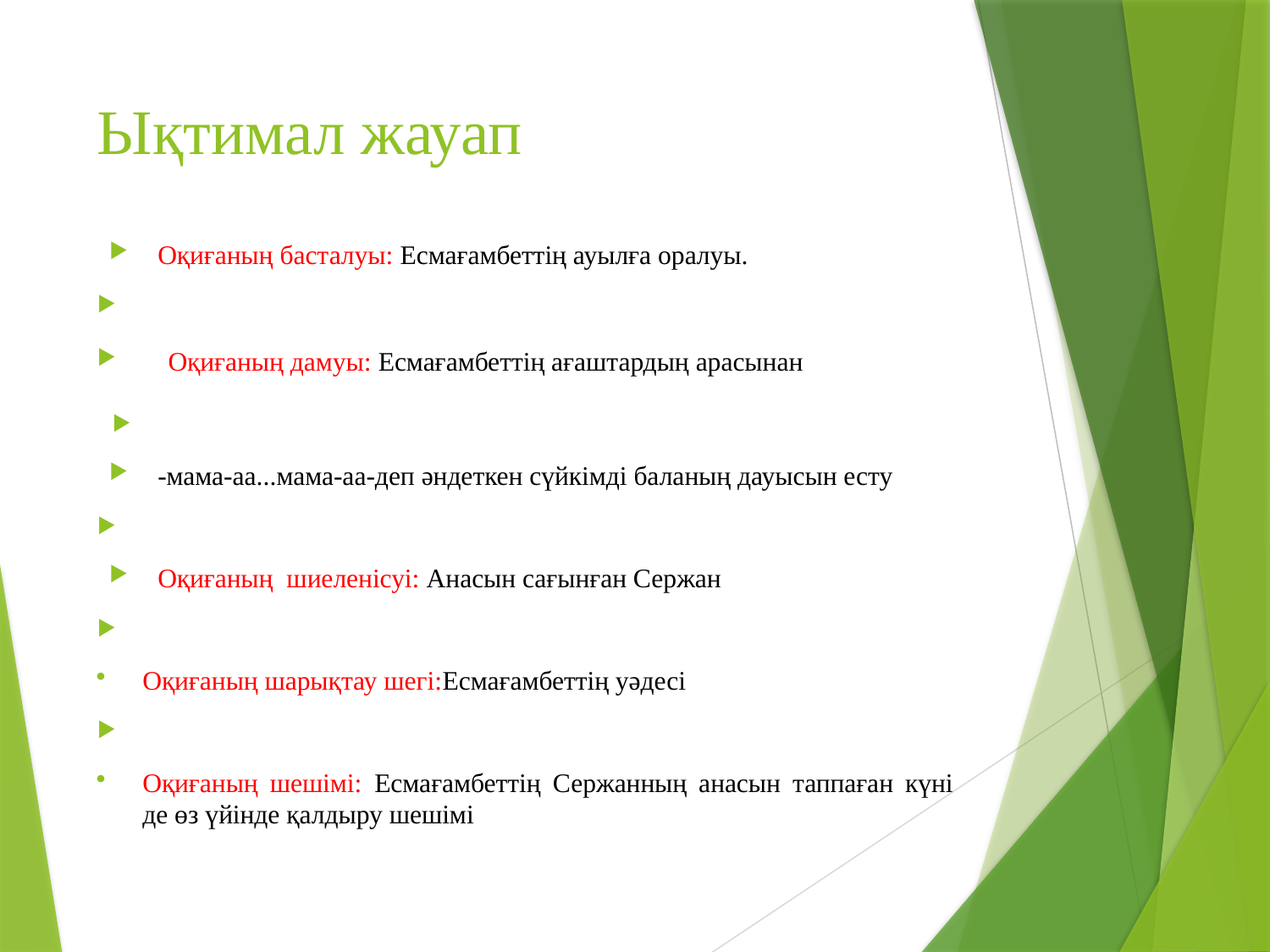

# Ықтимал жауап

Оқиғаның басталуы: Есмағамбеттің ауылға оралуы.

      Оқиғаның дамуы: Есмағамбеттің ағаштардың арасынан

-мама-аа...мама-аа-деп әндеткен сүйкімді баланың дауысын есту

Оқиғаның  шиеленісуі: Анасын сағынған Сержан

Оқиғаның шарықтау шегі:Есмағамбеттің уәдесі

Оқиғаның шешімі: Есмағамбеттің Сержанның анасын таппаған күні де өз үйінде қалдыру шешімі